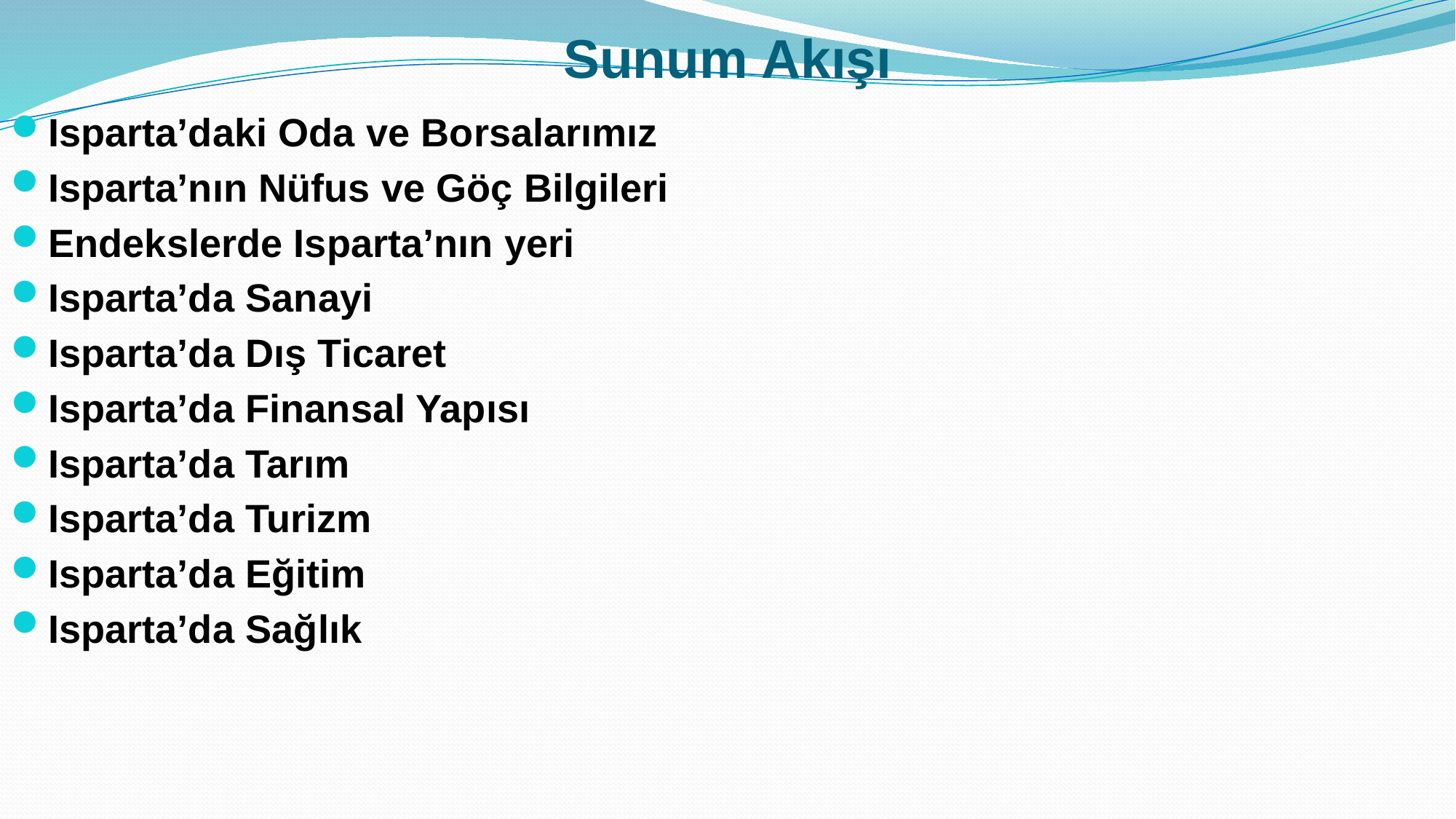

# Sunum Akışı
Isparta’daki Oda ve Borsalarımız
Isparta’nın Nüfus ve Göç Bilgileri
Endekslerde Isparta’nın yeri
Isparta’da Sanayi
Isparta’da Dış Ticaret
Isparta’da Finansal Yapısı
Isparta’da Tarım
Isparta’da Turizm
Isparta’da Eğitim
Isparta’da Sağlık